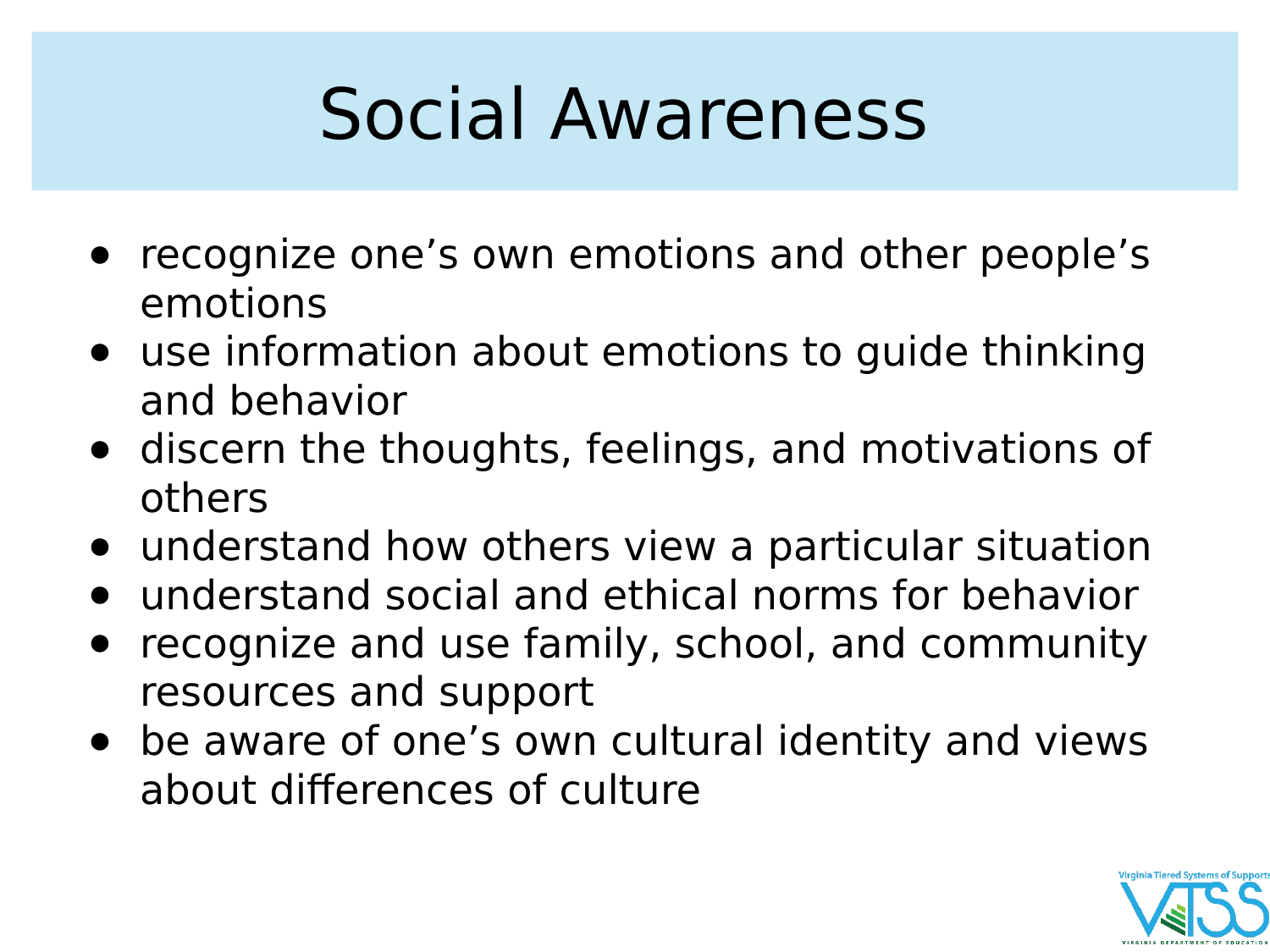

# Social Awareness
recognize one’s own emotions and other people’s emotions
use information about emotions to guide thinking and behavior
discern the thoughts, feelings, and motivations of others
understand how others view a particular situation
understand social and ethical norms for behavior
recognize and use family, school, and community resources and support
be aware of one’s own cultural identity and views about differences of culture